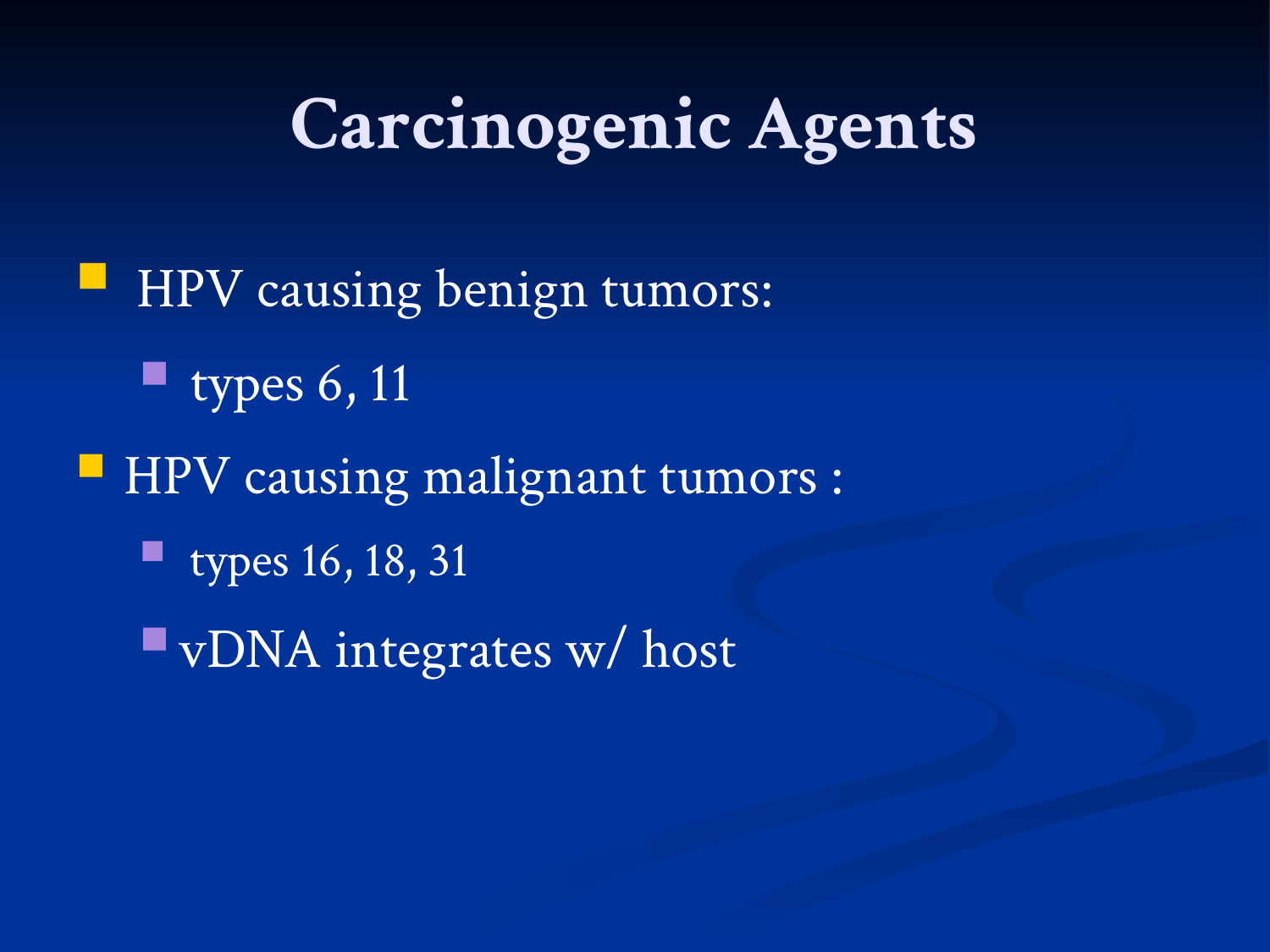

# Carcinogenic Agents
 HPV causing benign tumors:
 types 6, 11
HPV causing malignant tumors :
 types 16, 18, 31
vDNA integrates w/ host